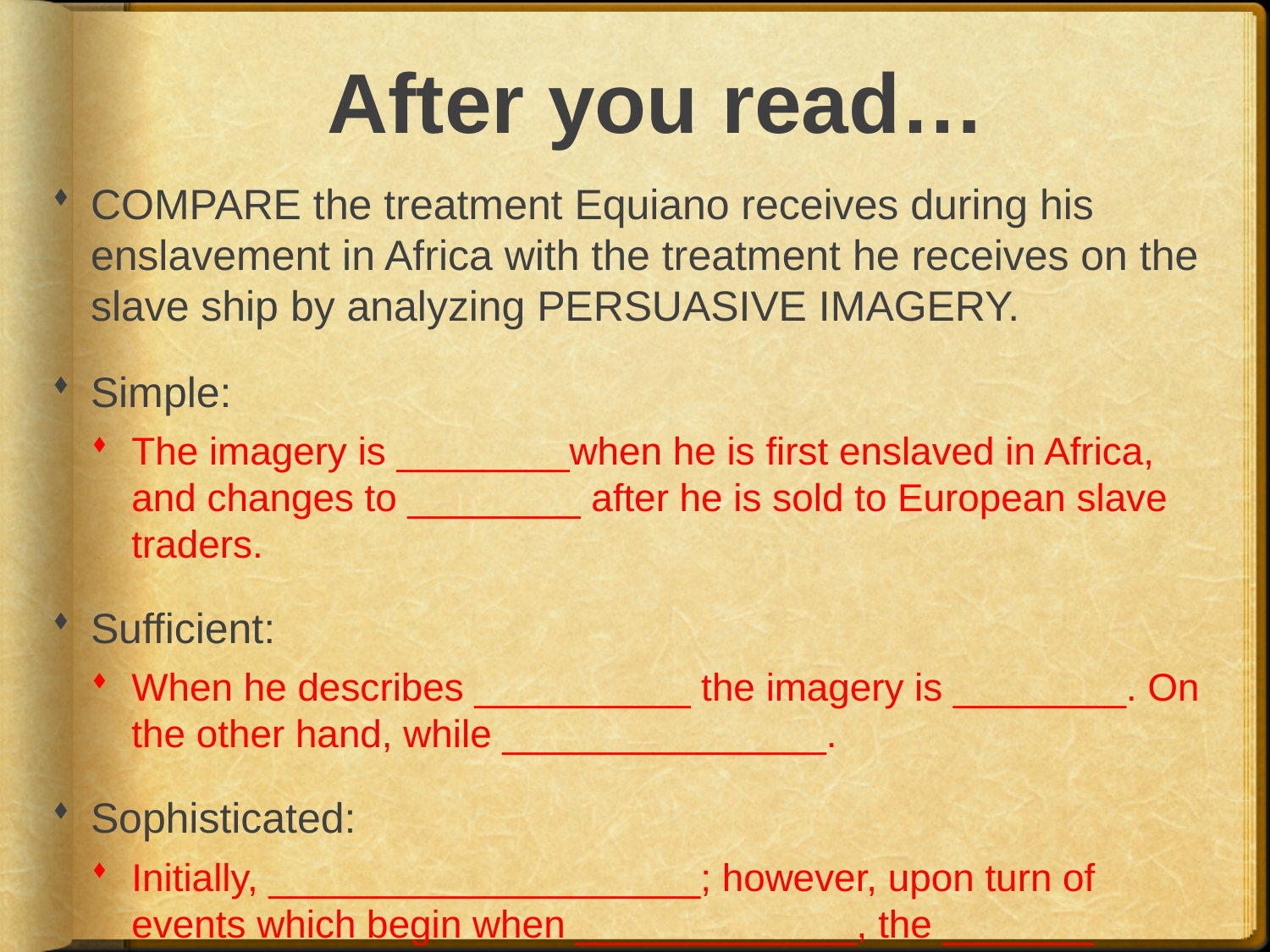

# After you read…
COMPARE the treatment Equiano receives during his enslavement in Africa with the treatment he receives on the slave ship by analyzing PERSUASIVE IMAGERY.
Simple:
The imagery is ________when he is first enslaved in Africa, and changes to ________ after he is sold to European slave traders.
Sufficient:
When he describes __________ the imagery is ________. On the other hand, while _______________.
Sophisticated:
Initially, ____________________; however, upon turn of events which begin when _____________, the _______ conveys ____________.